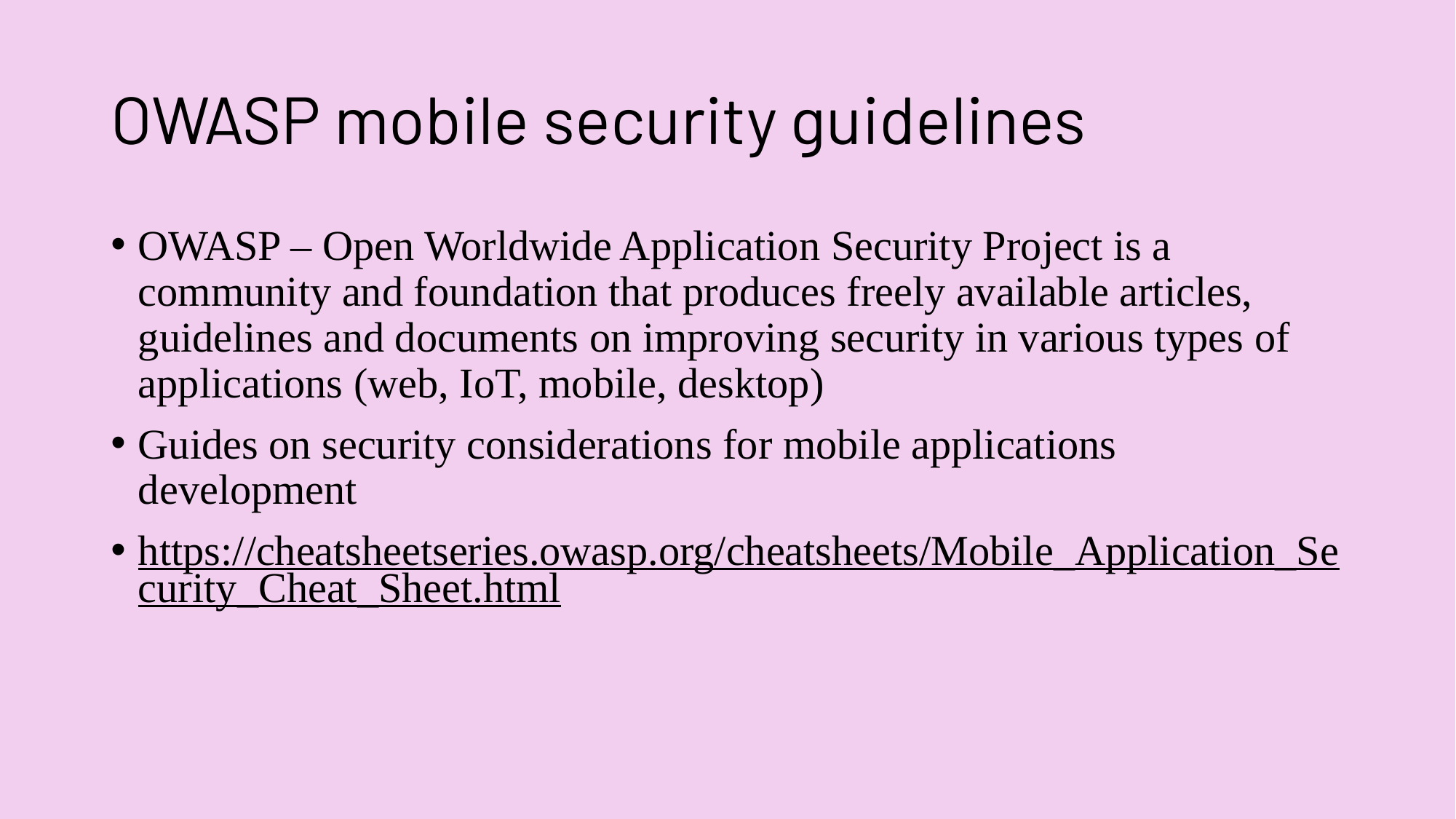

# OWASP mobile security guidelines
OWASP – Open Worldwide Application Security Project is a community and foundation that produces freely available articles, guidelines and documents on improving security in various types of applications (web, IoT, mobile, desktop)
Guides on security considerations for mobile applications development
https://cheatsheetseries.owasp.org/cheatsheets/Mobile_Application_Security_Cheat_Sheet.html